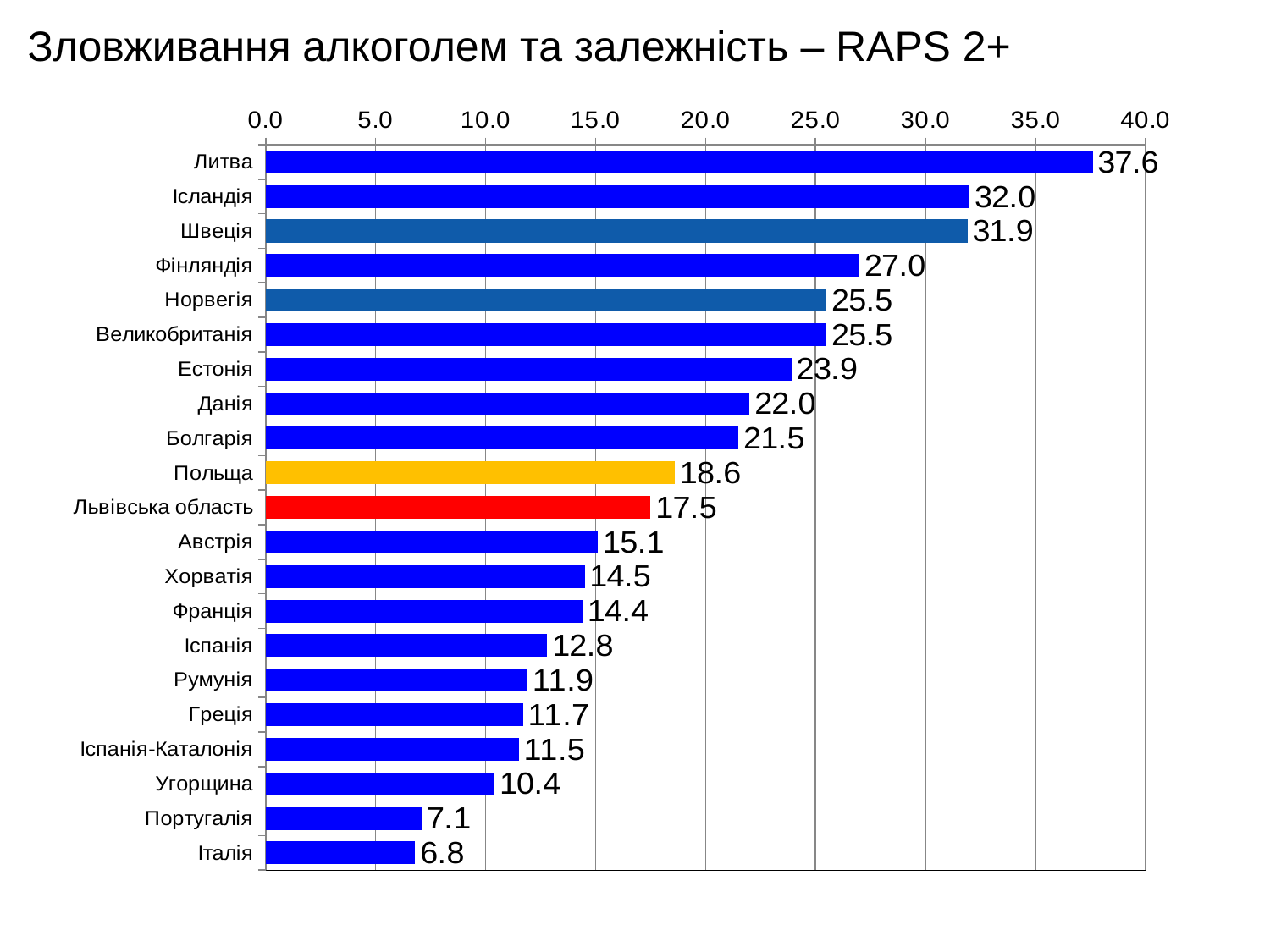

Зловживання алкоголем та залежність – RAPS 2+

### Chart

| Category | Seria 1 |
|---|---|
| Литва | 37.6 |
| Ісландія | 32.0 |
| Швеція | 31.9 |
| Фінляндія | 27.0 |
| Норвегія | 25.5 |
| Великобританія | 25.5 |
| Естонія | 23.9 |
| Данія | 22.0 |
| Болгарія | 21.5 |
| Польща | 18.6 |
| Львівська область | 17.5 |
| Австрія | 15.1 |
| Хорватія | 14.5 |
| Франція | 14.4 |
| Іспанія | 12.8 |
| Румунія | 11.9 |
| Греція | 11.7 |
| Іспанія-Каталонія | 11.5 |
| Угорщина | 10.4 |
| Португалія | 7.1 |
| Італія | 6.8 |